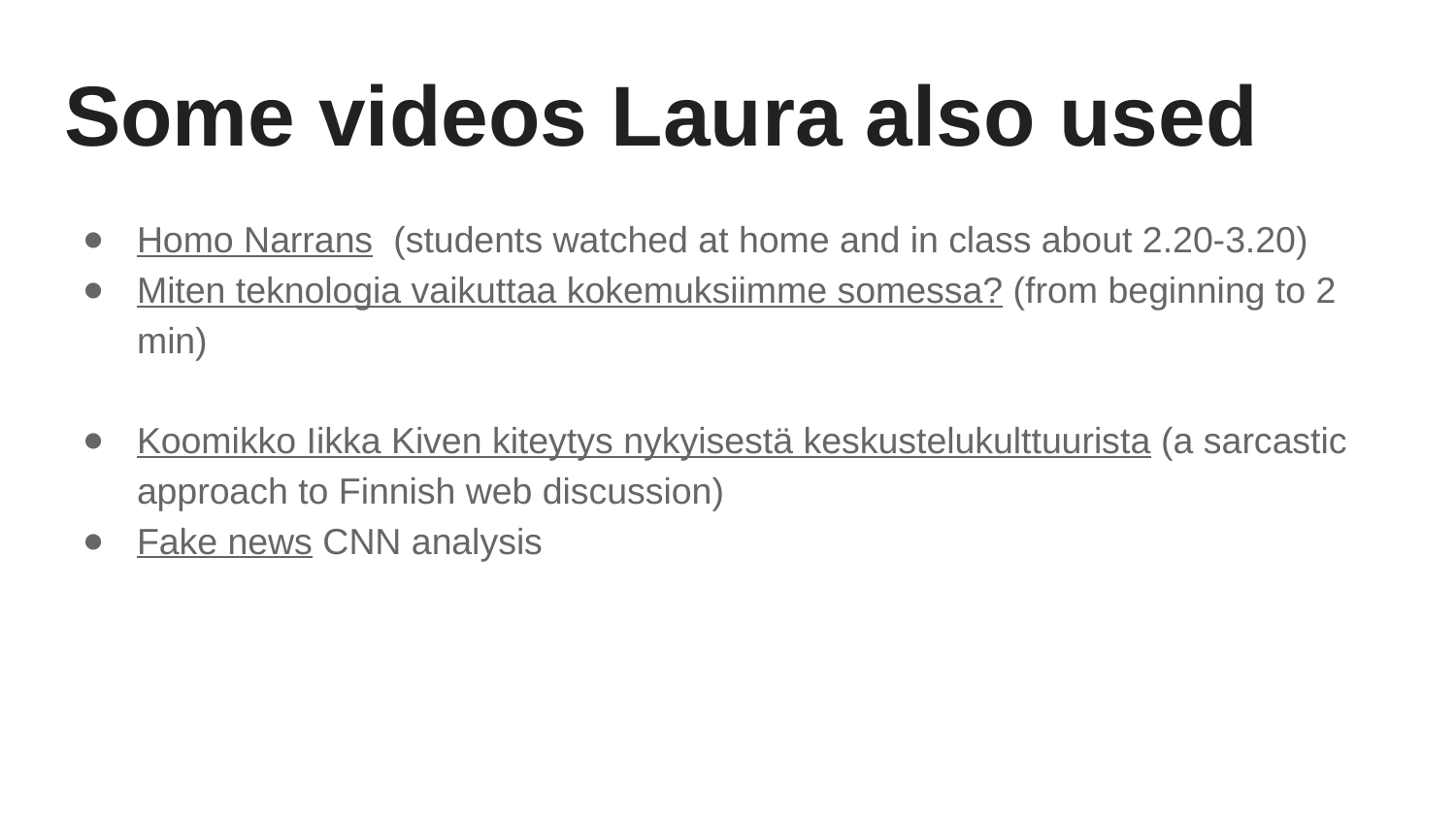

# Some videos Laura also used
Homo Narrans  (students watched at home and in class about 2.20-3.20)
Miten teknologia vaikuttaa kokemuksiimme somessa? (from beginning to 2 min)

Koomikko Iikka Kiven kiteytys nykyisestä keskustelukulttuurista (a sarcastic approach to Finnish web discussion)
Fake news CNN analysis